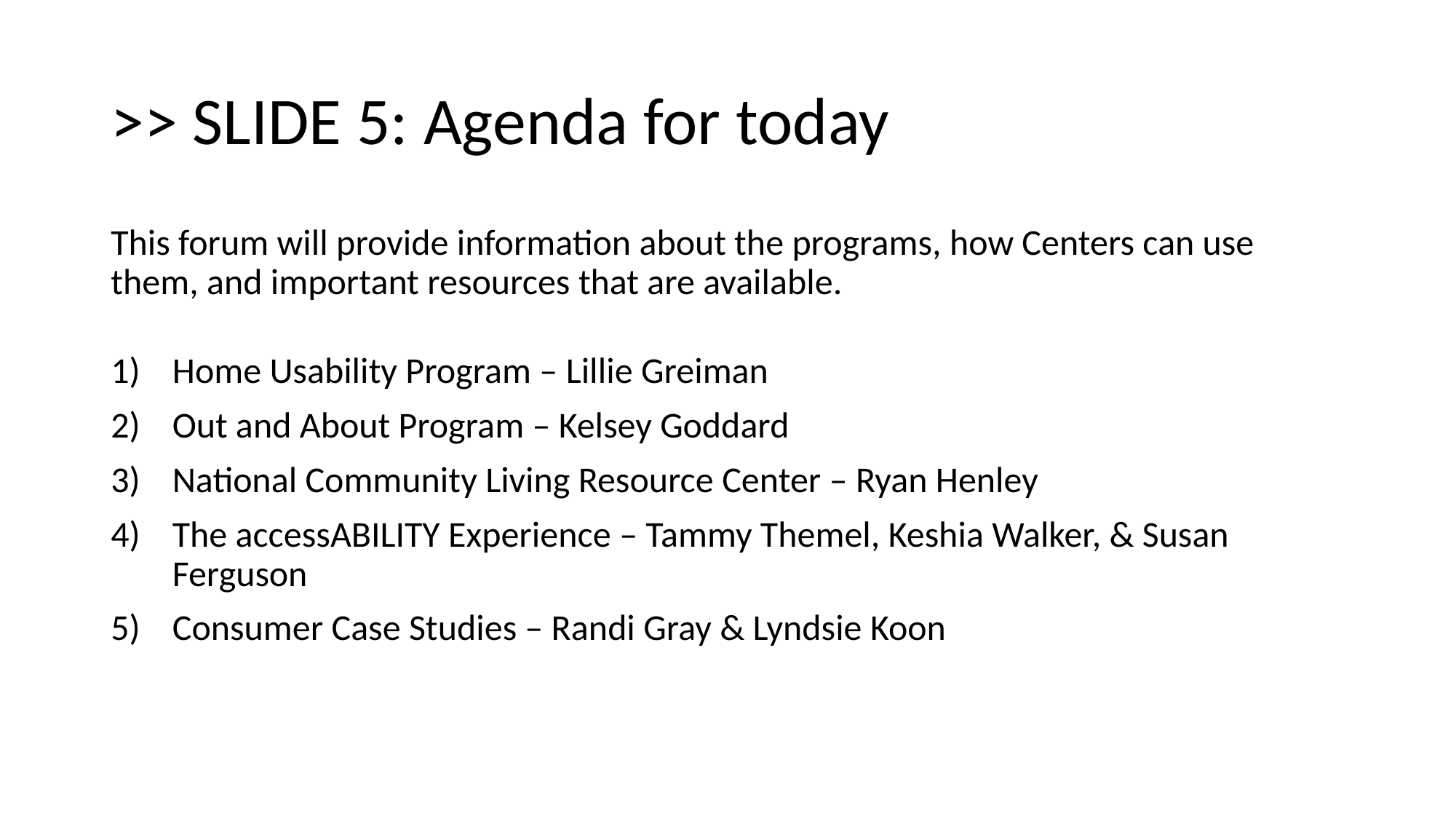

# >> SLIDE 5: Agenda for today
This forum will provide information about the programs, how Centers can use them, and important resources that are available.

Home Usability Program – Lillie Greiman
Out and About Program – Kelsey Goddard
National Community Living Resource Center – Ryan Henley
The accessABILITY Experience – Tammy Themel, Keshia Walker, & Susan Ferguson
Consumer Case Studies – Randi Gray & Lyndsie Koon